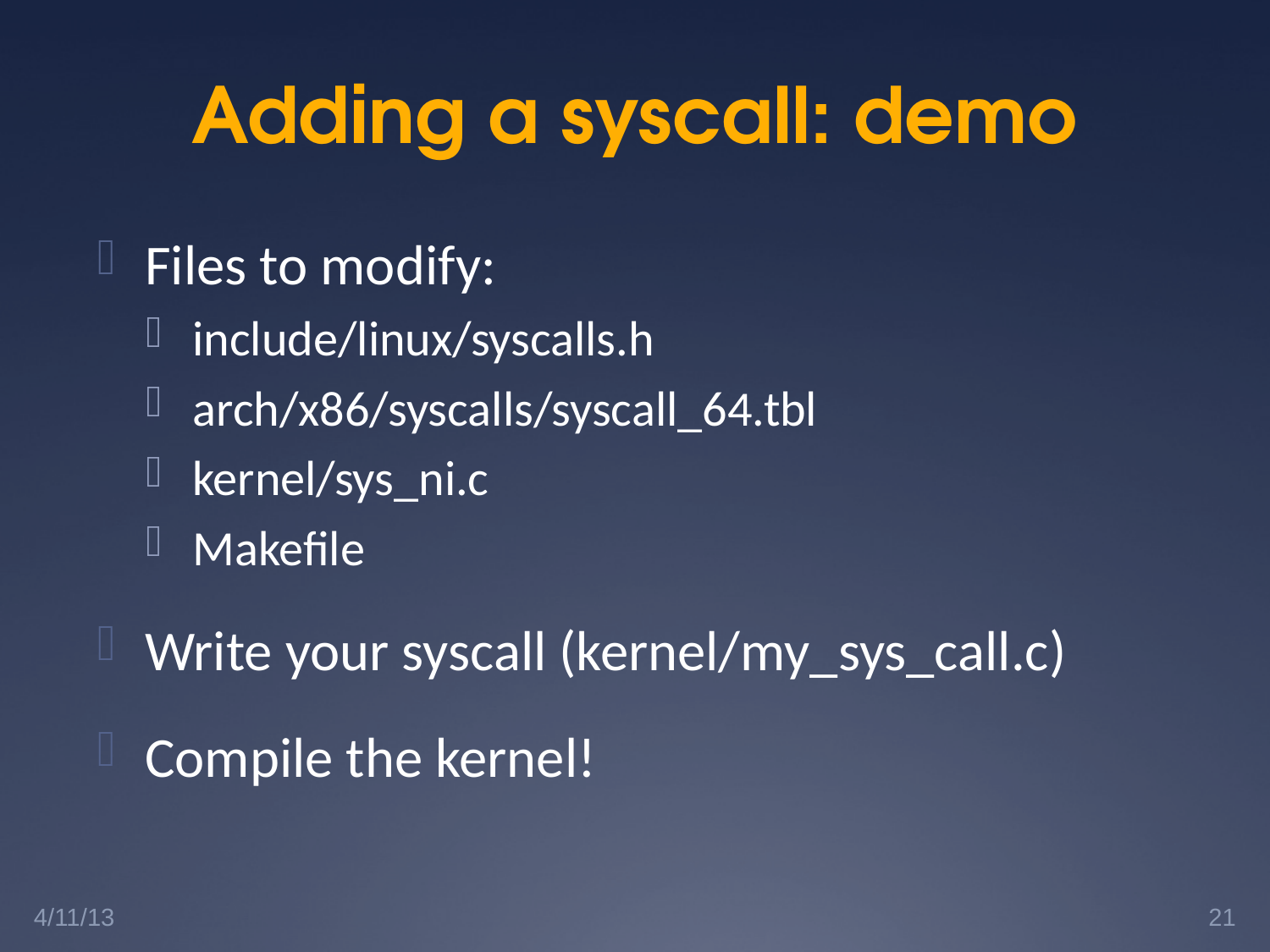

# Adding a syscall: demo
Files to modify:
include/linux/syscalls.h
arch/x86/syscalls/syscall_64.tbl
kernel/sys_ni.c
Makefile
Write your syscall (kernel/my_sys_call.c)
Compile the kernel!
4/11/13
21